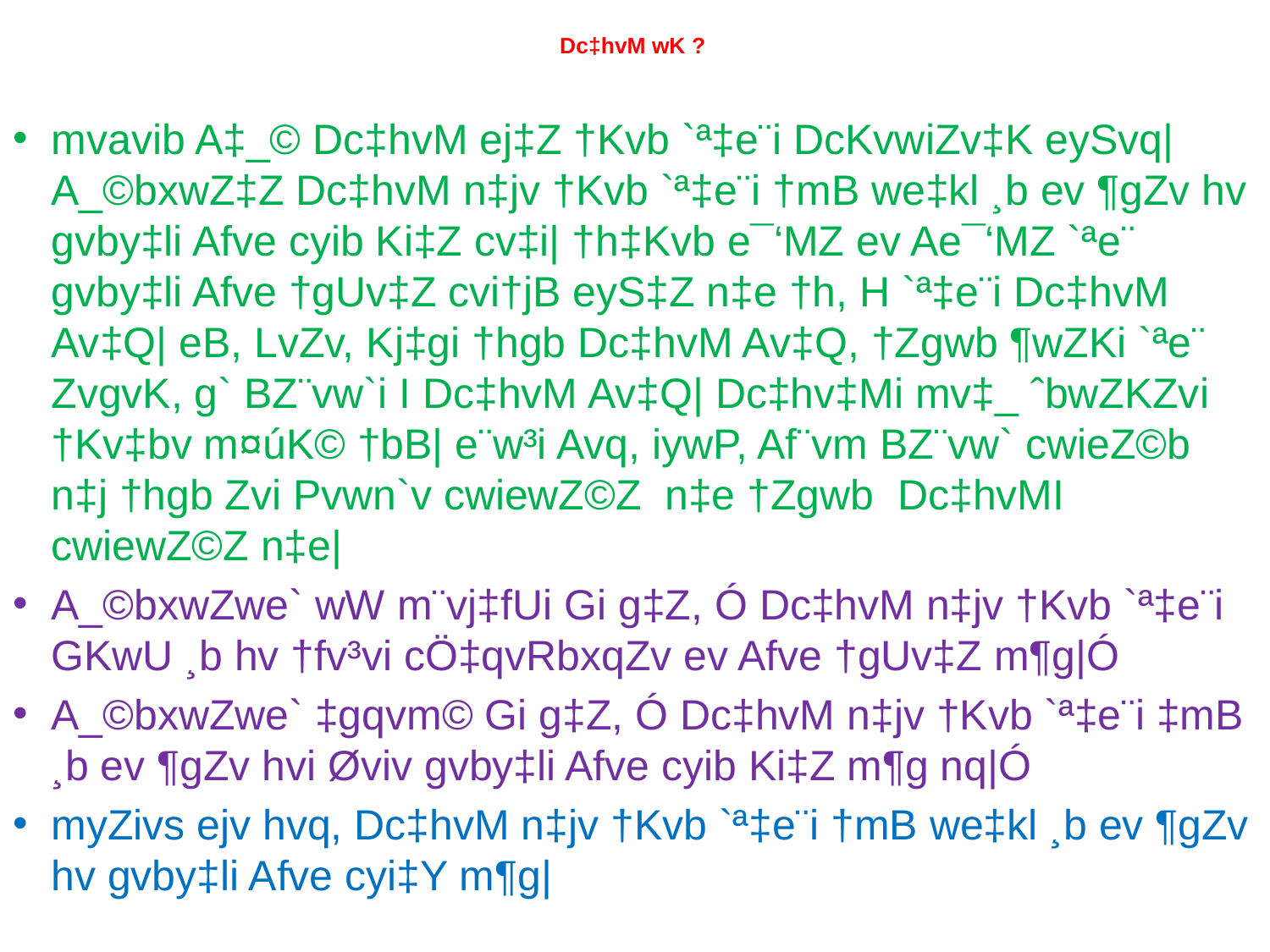

# Dc‡hvM wK ?
mvavib A‡_© Dc‡hvM ej‡Z †Kvb `ª‡e¨i DcKvwiZv‡K eySvq| A_©bxwZ‡Z Dc‡hvM n‡jv †Kvb `ª‡e¨i †mB we‡kl ¸b ev ¶gZv hv gvby‡li Afve cyib Ki‡Z cv‡i| †h‡Kvb e¯‘MZ ev Ae¯‘MZ `ªe¨ gvby‡li Afve †gUv‡Z cvi†jB eyS‡Z n‡e †h, H `ª‡e¨i Dc‡hvM Av‡Q| eB, LvZv, Kj‡gi †hgb Dc‡hvM Av‡Q, †Zgwb ¶wZKi `ªe¨ ZvgvK, g` BZ¨vw`i I Dc‡hvM Av‡Q| Dc‡hv‡Mi mv‡_ ˆbwZKZvi †Kv‡bv m¤úK© †bB| e¨w³i Avq, iywP, Af¨vm BZ¨vw` cwieZ©b n‡j †hgb Zvi Pvwn`v cwiewZ©Z  n‡e †Zgwb  Dc‡hvMI cwiewZ©Z n‡e|
A_©bxwZwe` wW m¨vj‡fUi Gi g‡Z, Ó Dc‡hvM n‡jv †Kvb `ª‡e¨i GKwU ¸b hv †fv³vi cÖ‡qvRbxqZv ev Afve †gUv‡Z m¶g|Ó
A_©bxwZwe` ‡gqvm© Gi g‡Z, Ó Dc‡hvM n‡jv †Kvb `ª‡e¨i ‡mB ¸b ev ¶gZv hvi Øviv gvby‡li Afve cyib Ki‡Z m¶g nq|Ó
myZivs ejv hvq, Dc‡hvM n‡jv †Kvb `ª‡e¨i †mB we‡kl ¸b ev ¶gZv hv gvby‡li Afve cyi‡Y m¶g|